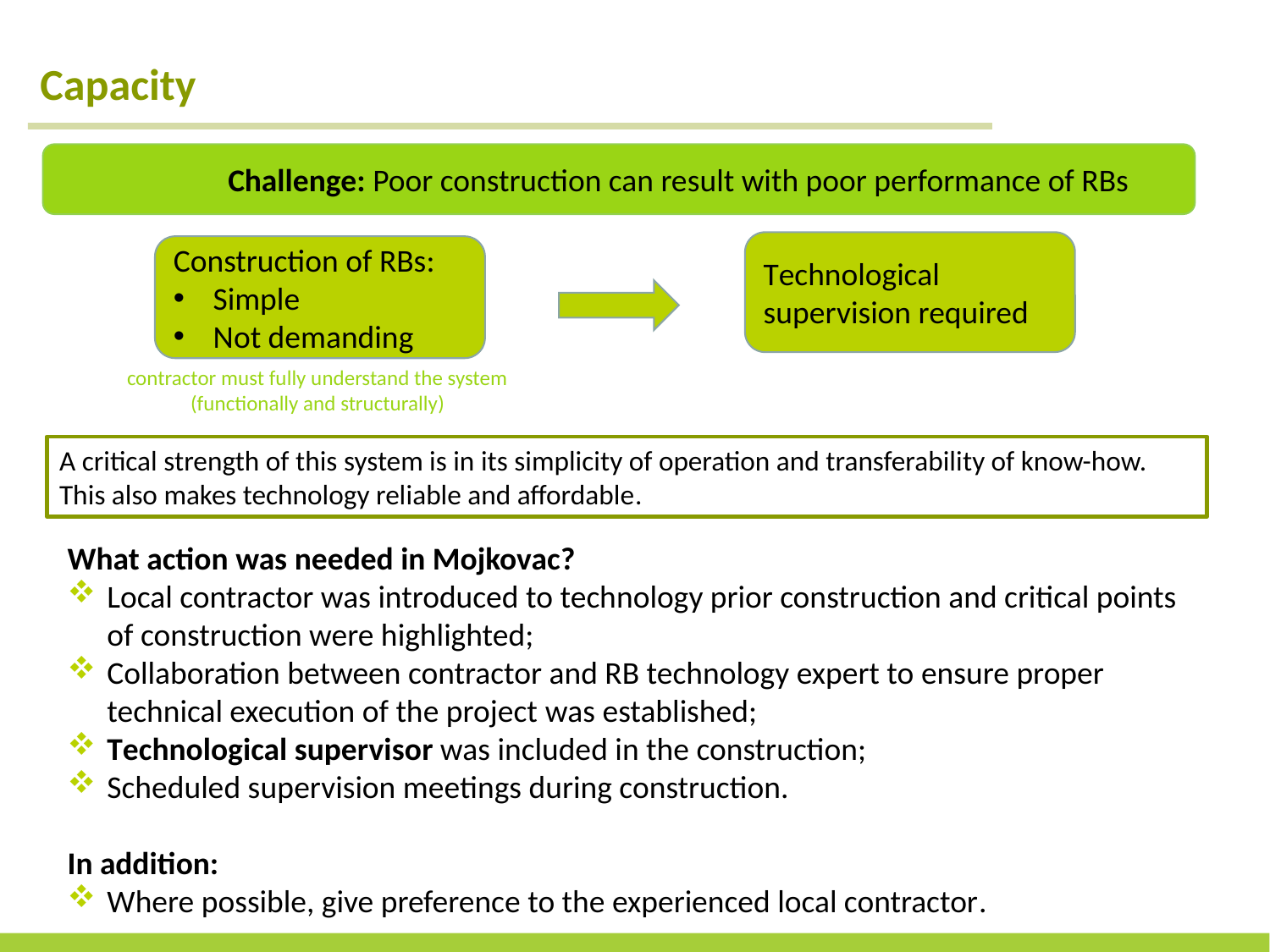

Capacity
Challenge: Poor construction can result with poor performance of RBs
Technological supervision required
Construction of RBs:
Simple
Not demanding

contractor must fully understand the system
(functionally and structurally)
A critical strength of this system is in its simplicity of operation and transferability of know-how. This also makes technology reliable and affordable.
What action was needed in Mojkovac?
Local contractor was introduced to technology prior construction and critical points of construction were highlighted;
Collaboration between contractor and RB technology expert to ensure proper technical execution of the project was established;
Technological supervisor was included in the construction;
Scheduled supervision meetings during construction.

In addition:
Where possible, give preference to the experienced local contractor.